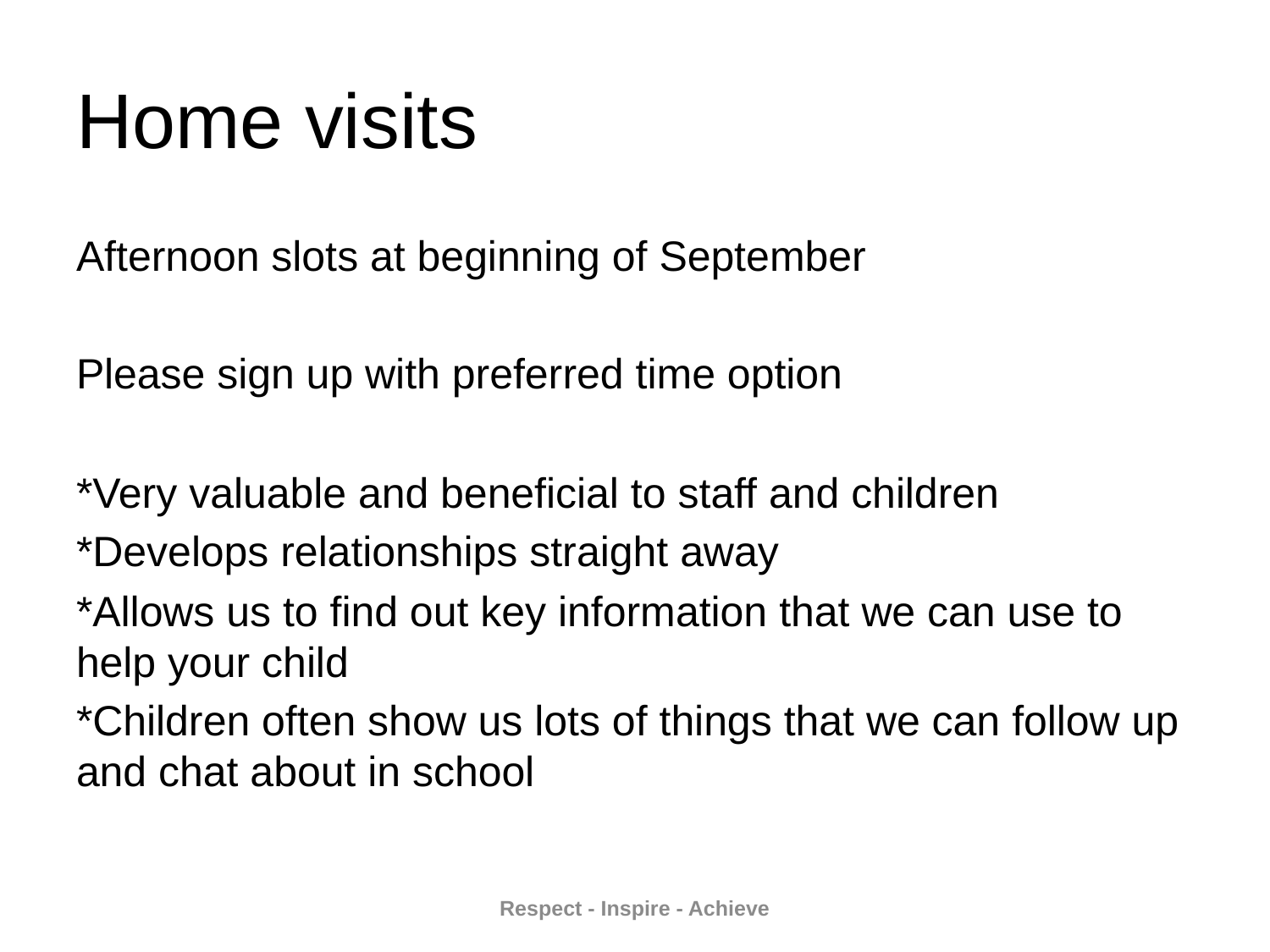

# Home visits

Afternoon slots at beginning of September

Please sign up with preferred time option

*Very valuable and beneficial to staff and children
*Develops relationships straight away
*Allows us to find out key information that we can use to help your child
*Children often show us lots of things that we can follow up and chat about in school
Respect - Inspire - Achieve